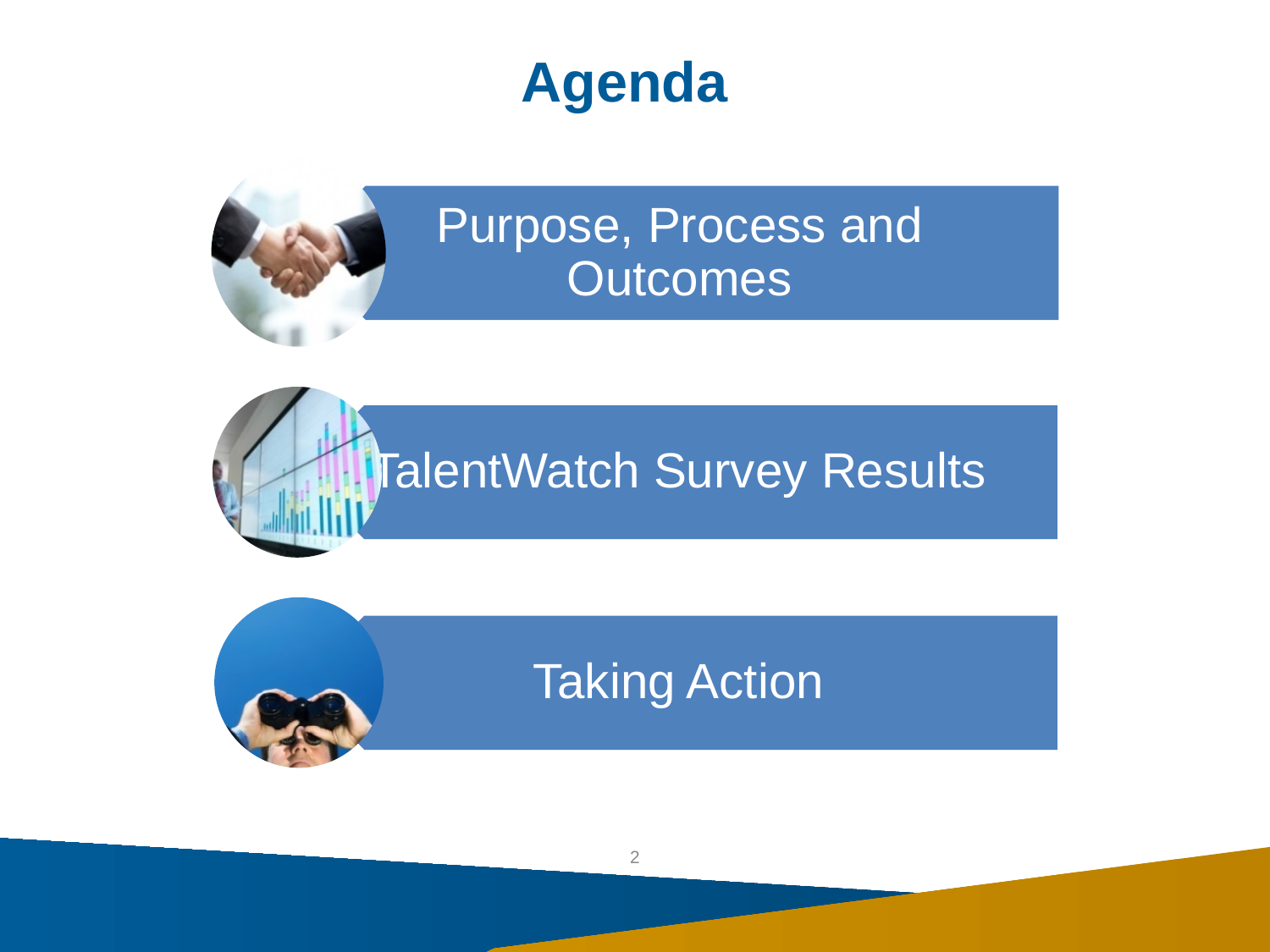

# Agenda
Purpose, Process and Outcomes
TalentWatch Survey Results
Taking Action
2